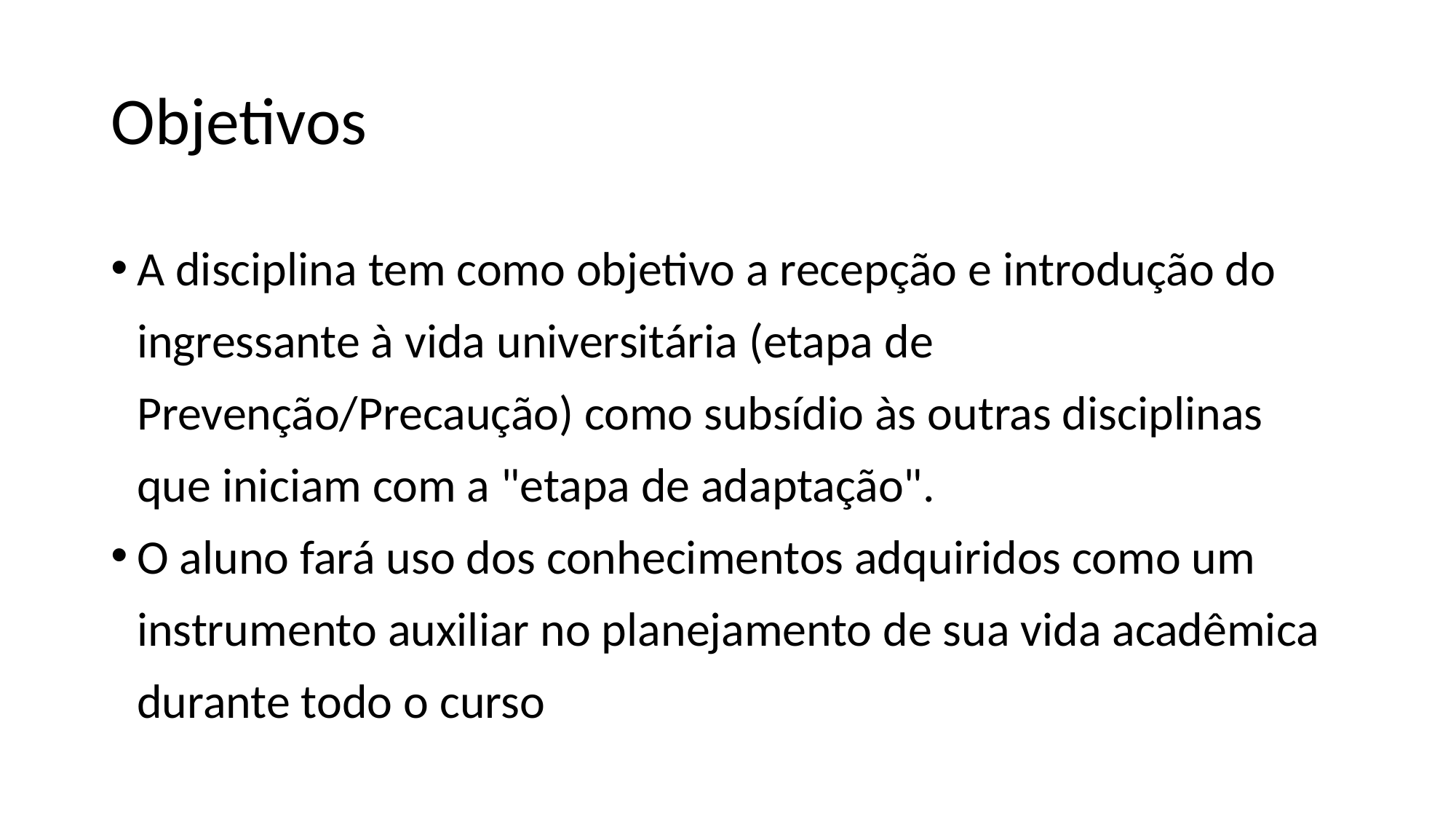

# Objetivos
A disciplina tem como objetivo a recepção e introdução do ingressante à vida universitária (etapa de Prevenção/Precaução) como subsídio às outras disciplinas que iniciam com a "etapa de adaptação".
O aluno fará uso dos conhecimentos adquiridos como um instrumento auxiliar no planejamento de sua vida acadêmica durante todo o curso